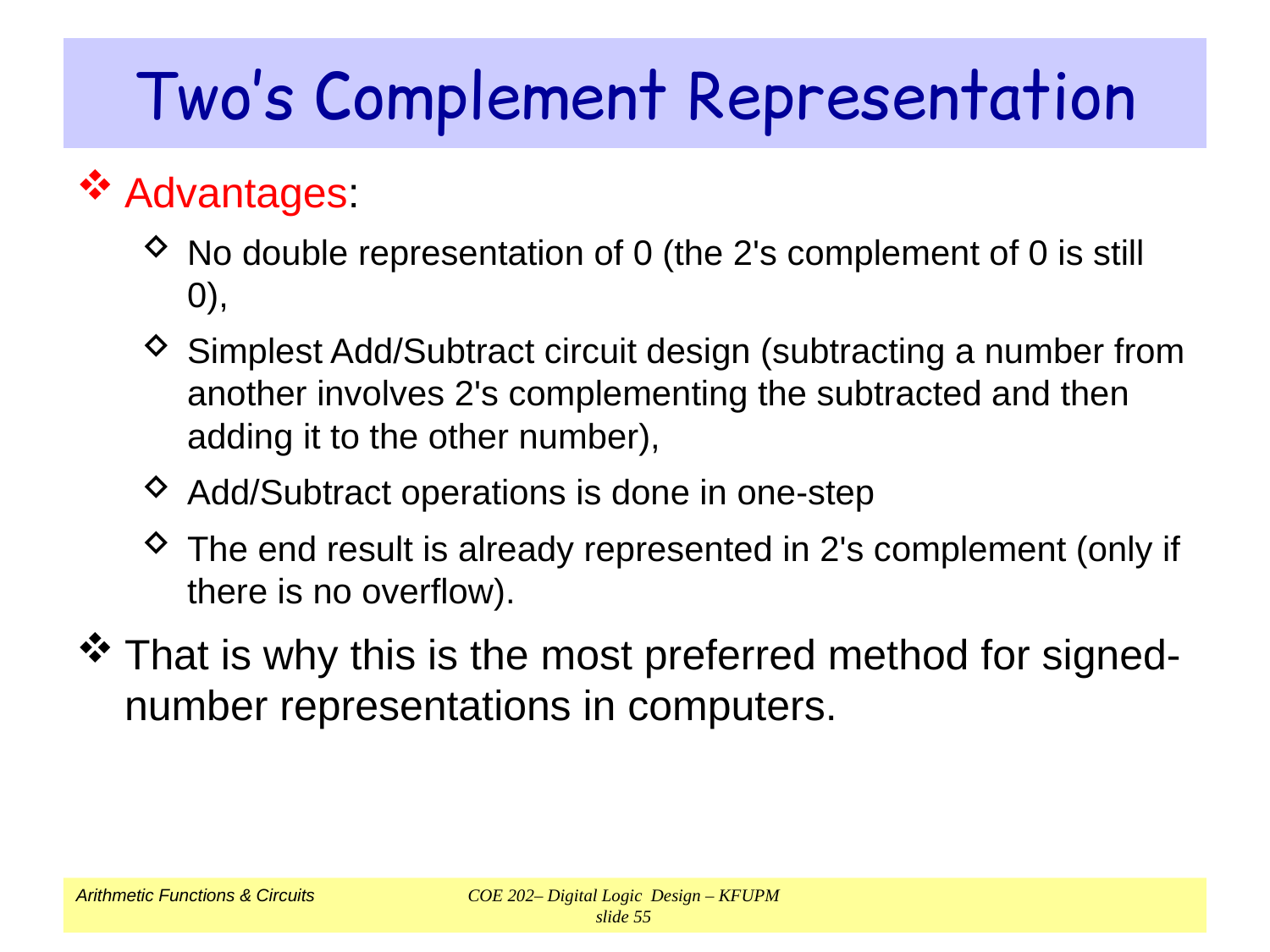

# Two’s Complement Representation
Advantages:
No double representation of 0 (the 2's complement of 0 is still 0),
Simplest Add/Subtract circuit design (subtracting a number from another involves 2's complementing the subtracted and then adding it to the other number),
Add/Subtract operations is done in one-step
The end result is already represented in 2's complement (only if there is no overflow).
That is why this is the most preferred method for signed-number representations in computers.